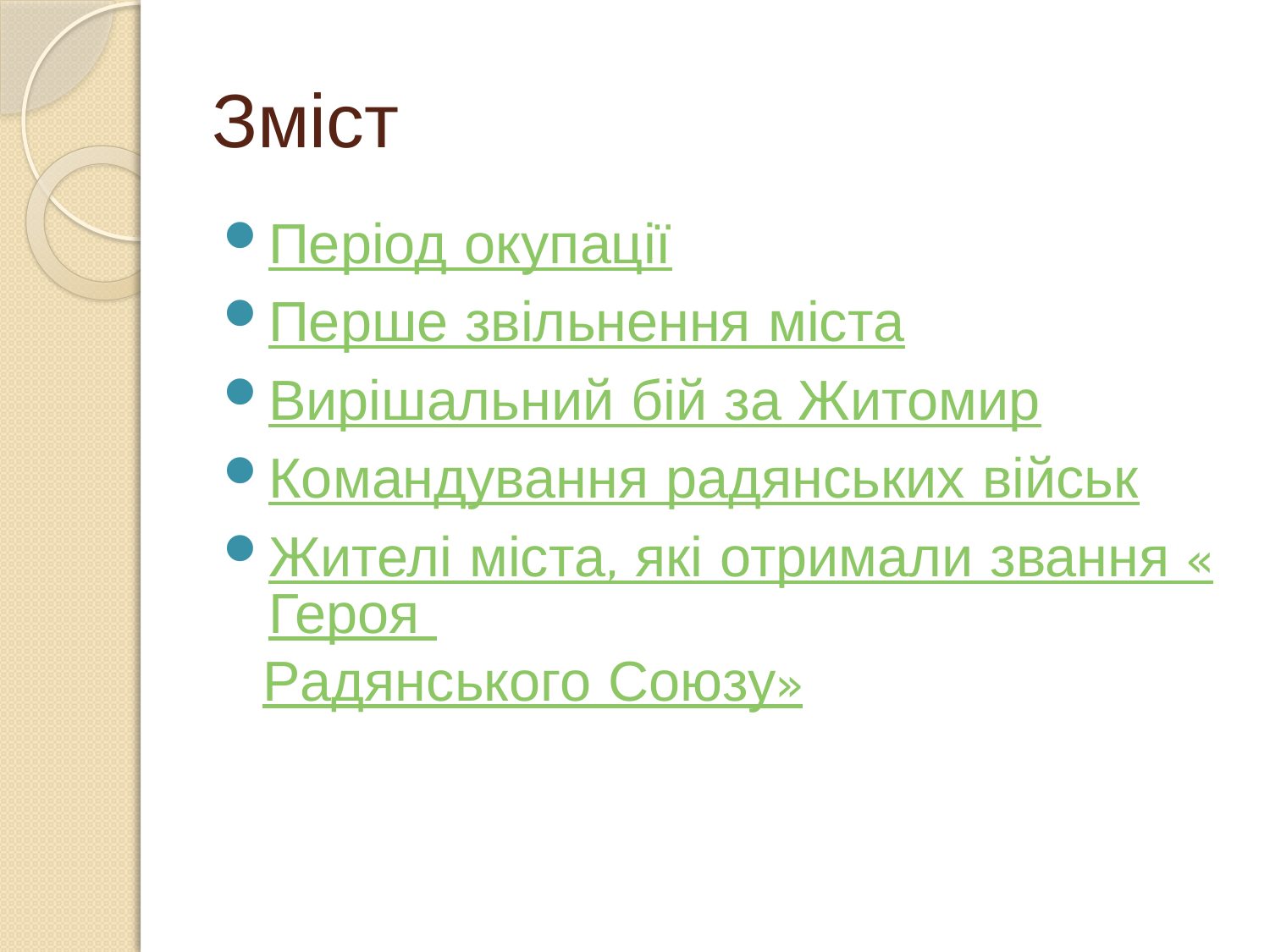

# Зміст
Період окупації
Перше звільнення міста
Вирішальний бій за Житомир
Командування радянських військ
Жителі міста, які отримали звання «Героя Радянського Союзу»